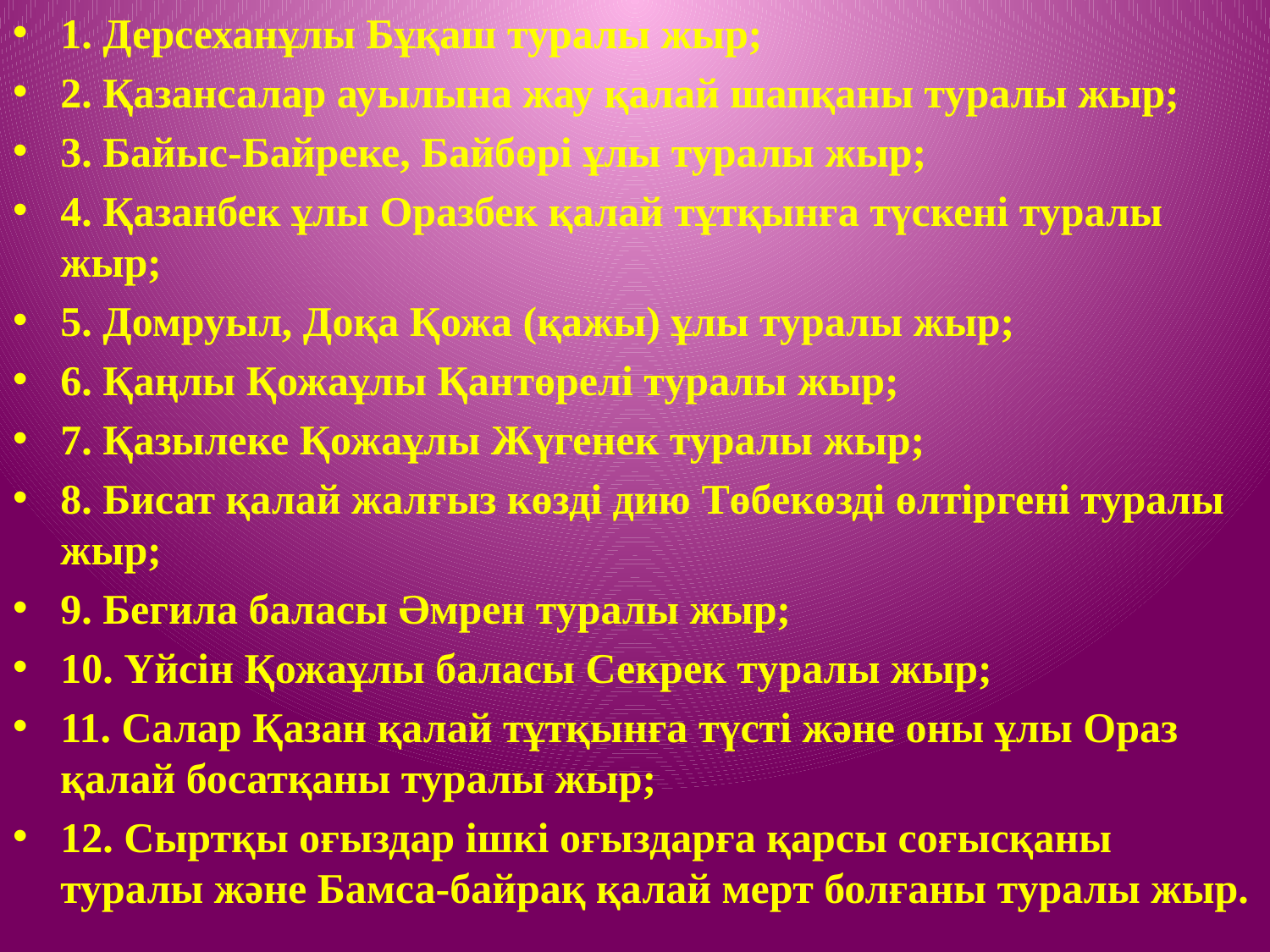

1. Дерсеханұлы Бұқаш туралы жыр;
2. Қазансалар ауылына жау қалай шапқаны туралы жыр;
3. Байыс-Байреке, Байбөрі ұлы туралы жыр;
4. Қазанбек ұлы Оразбек қалай тұтқынға түскені туралы жыр;
5. Домруыл, Доқа Қожа (қажы) ұлы туралы жыр;
6. Қаңлы Қожаұлы Қантөрелі туралы жыр;
7. Қазылеке Қожаұлы Жүгенек туралы жыр;
8. Бисат қалай жалғыз көзді дию Төбекөзді өлтіргені туралы жыр;
9. Бегила баласы Әмрен туралы жыр;
10. Үйсін Қожаұлы баласы Секрек туралы жыр;
11. Салар Қазан қалай тұтқынға түсті және оны ұлы Ораз қалай босатқаны туралы жыр;
12. Сыртқы оғыздар ішкі оғыздарға қарсы соғысқаны туралы және Бамса-байрақ қалай мерт болғаны туралы жыр.